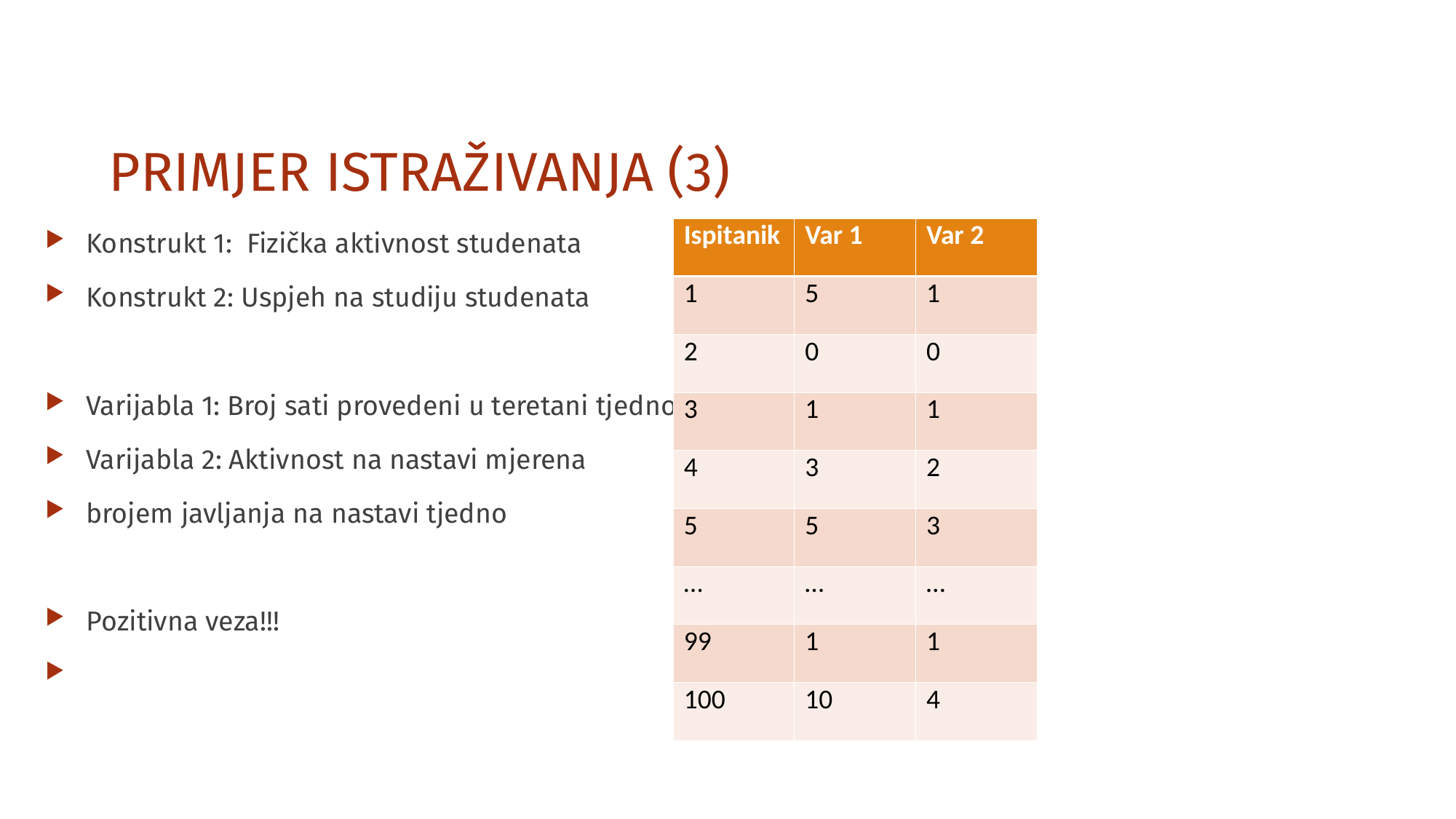

PRIMJER ISTRAŽIVANJA (3)
| Ispitanik | Var 1 | Var 2 |
| --- | --- | --- |
| 1 | 5 | 1 |
| 2 | 0 | 0 |
| 3 | 1 | 1 |
| 4 | 3 | 2 |
| 5 | 5 | 3 |
| … | … | … |
| 99 | 1 | 1 |
| 100 | 10 | 4 |
Konstrukt 1:  Fizička aktivnost studenata
Konstrukt 2: Uspjeh na studiju studenata

Varijabla 1: Broj sati provedeni u teretani tjedno
Varijabla 2: Aktivnost na nastavi mjerena
brojem javljanja na nastavi tjedno

Pozitivna veza!!!